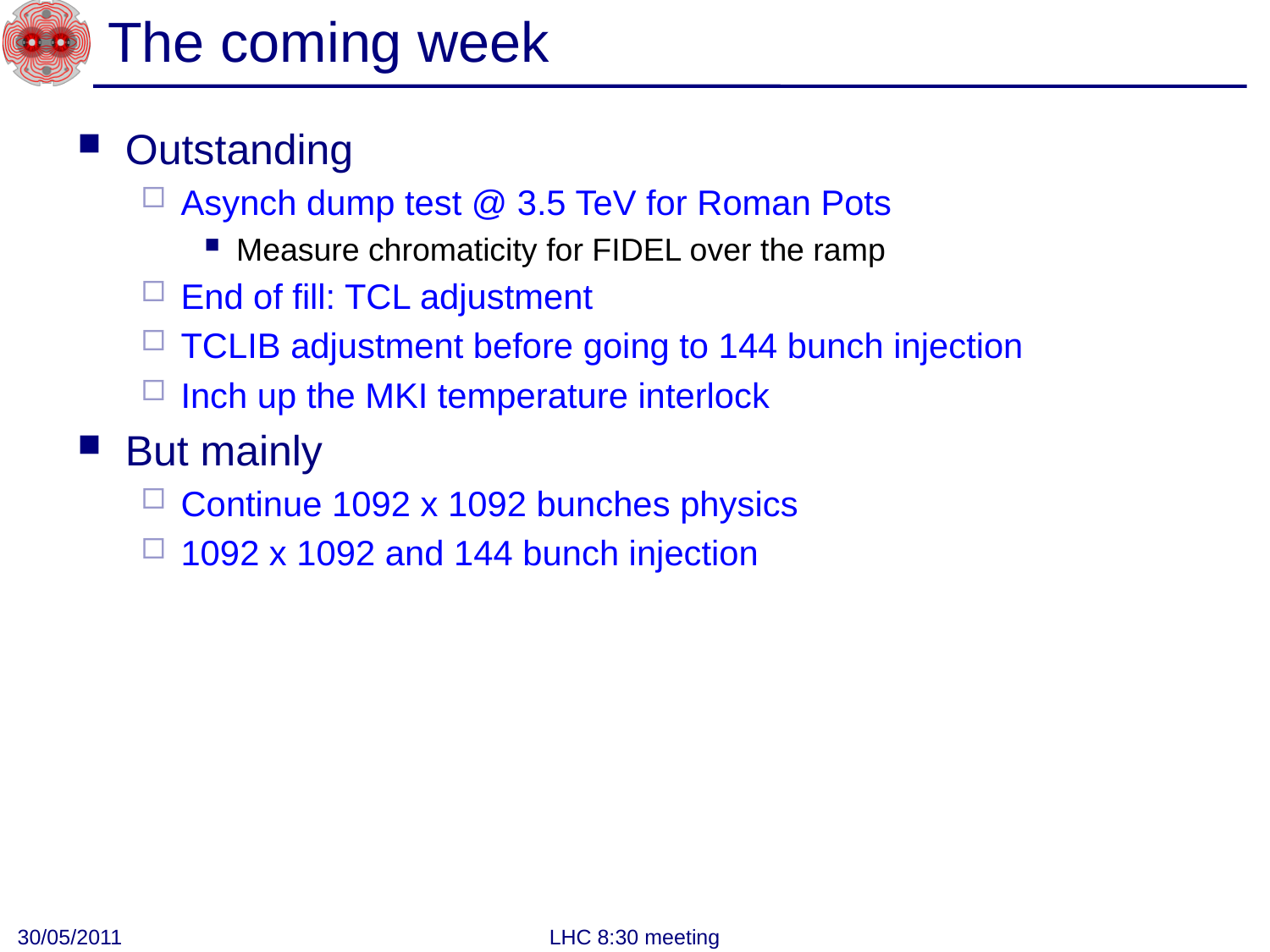

# The coming week
Outstanding
Asynch dump test @ 3.5 TeV for Roman Pots
Measure chromaticity for FIDEL over the ramp
End of fill: TCL adjustment
TCLIB adjustment before going to 144 bunch injection
Inch up the MKI temperature interlock
But mainly
Continue 1092 x 1092 bunches physics
1092 x 1092 and 144 bunch injection
30/05/2011
LHC 8:30 meeting